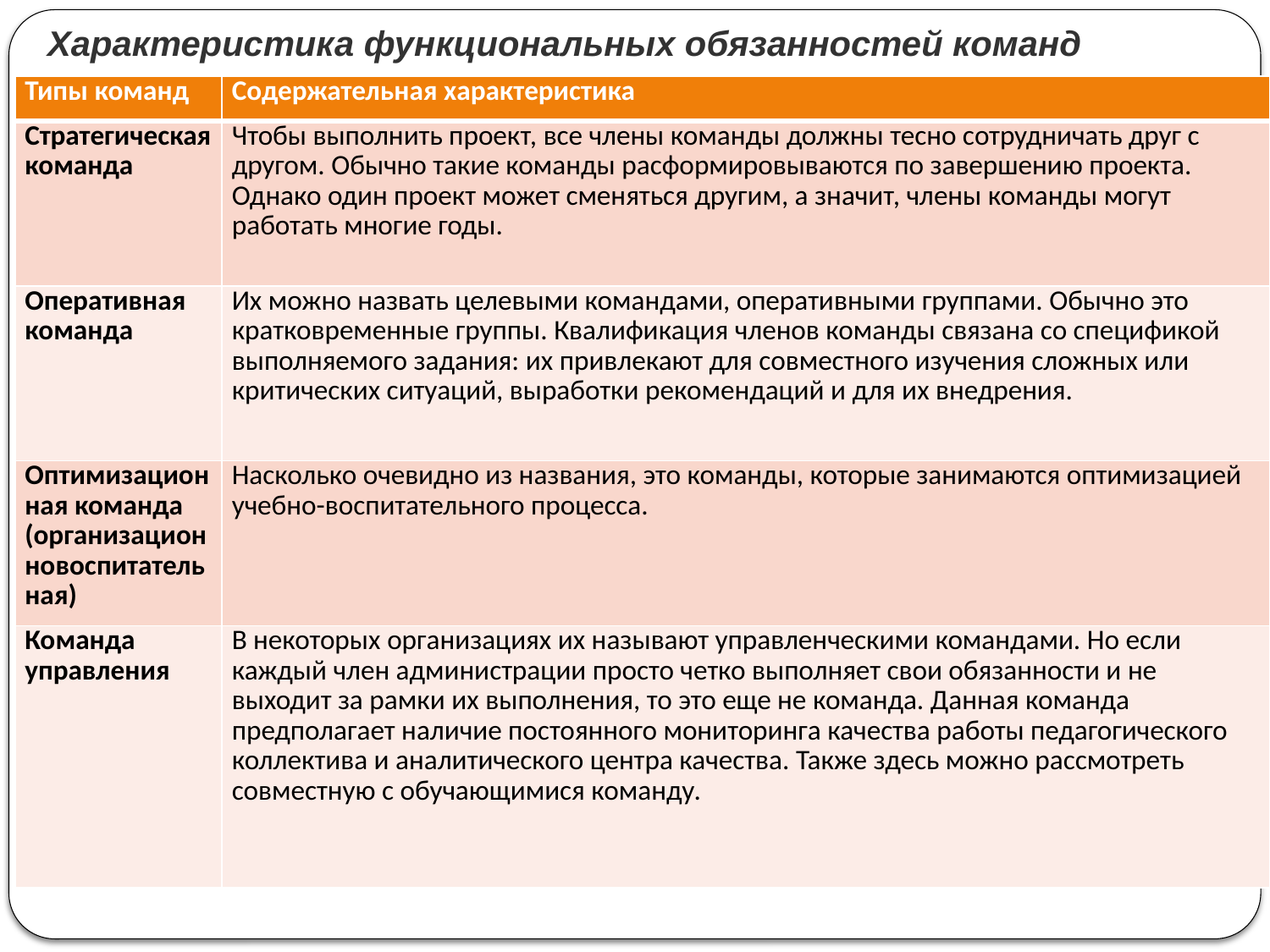

# Характеристика функциональных обязанностей команд
| Типы команд | Содержательная характеристика |
| --- | --- |
| Стратегическая команда | Чтобы выполнить проект, все члены команды должны тесно сотрудничать друг с другом. Обычно такие команды расформировываются по завершению проекта. Однако один проект может сменяться другим, а значит, члены команды могут работать многие годы. |
| Оперативная команда | Их можно назвать целевыми командами, оперативными группами. Обычно это кратковременные группы. Квалификация членов команды связана со спецификой выполняемого задания: их привлекают для совместного изучения сложных или критических ситуаций, выработки рекомендаций и для их внедрения. |
| Оптимизационная команда (организационновоспитательная) | Насколько очевидно из названия, это команды, которые занимаются оптимизацией учебно-воспитательного процесса. |
| Команда управления | В некоторых организациях их называют управленческими командами. Но если каждый член администрации просто четко выполняет свои обязанности и не выходит за рамки их выполнения, то это еще не команда. Данная команда предполагает наличие постоянного мониторинга качества работы педагогического коллектива и аналитического центра качества. Также здесь можно рассмотреть совместную с обучающимися команду. |